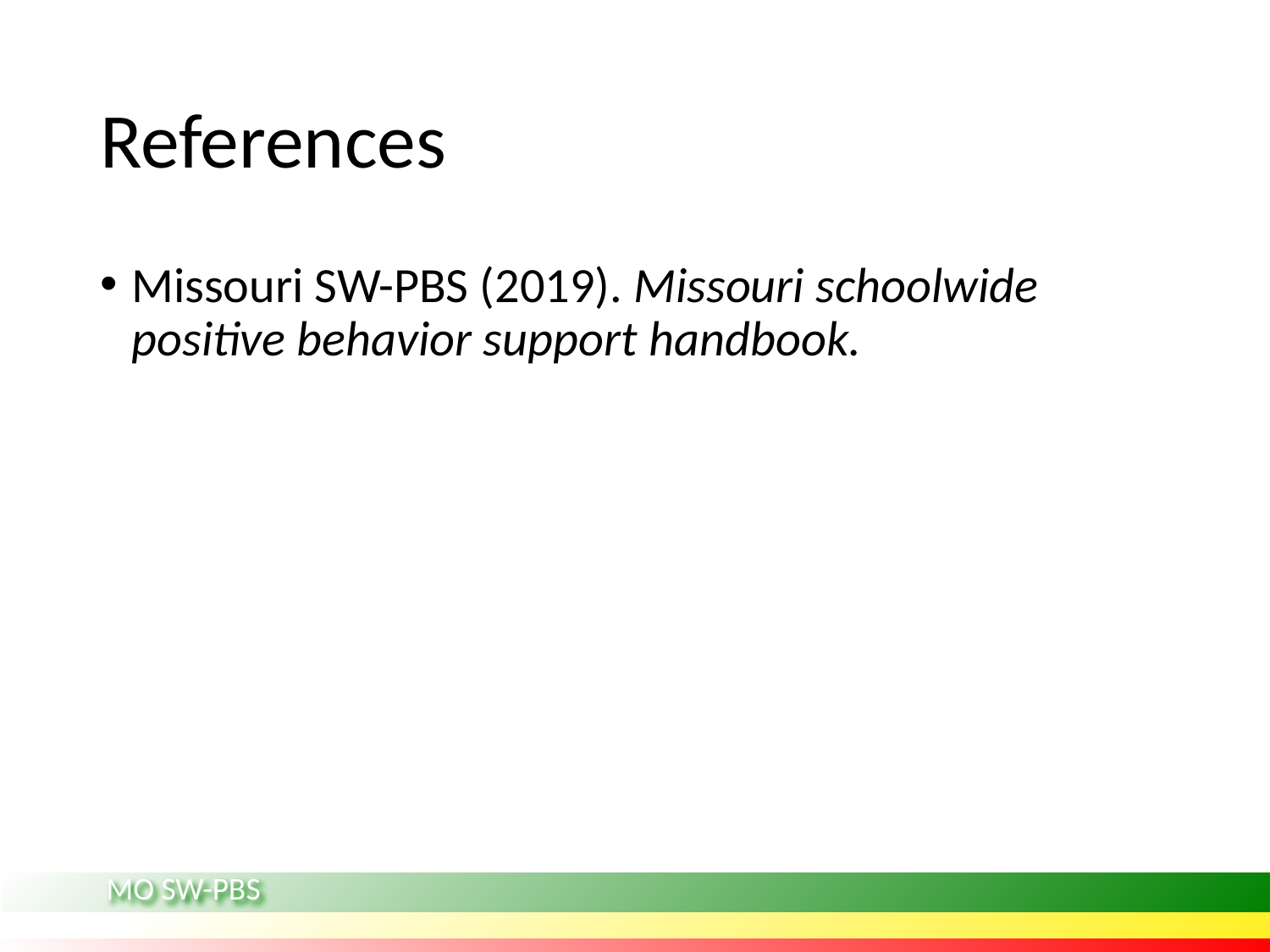

# References
Missouri SW-PBS (2019). Missouri schoolwide positive behavior support handbook.
MO SW-PBS